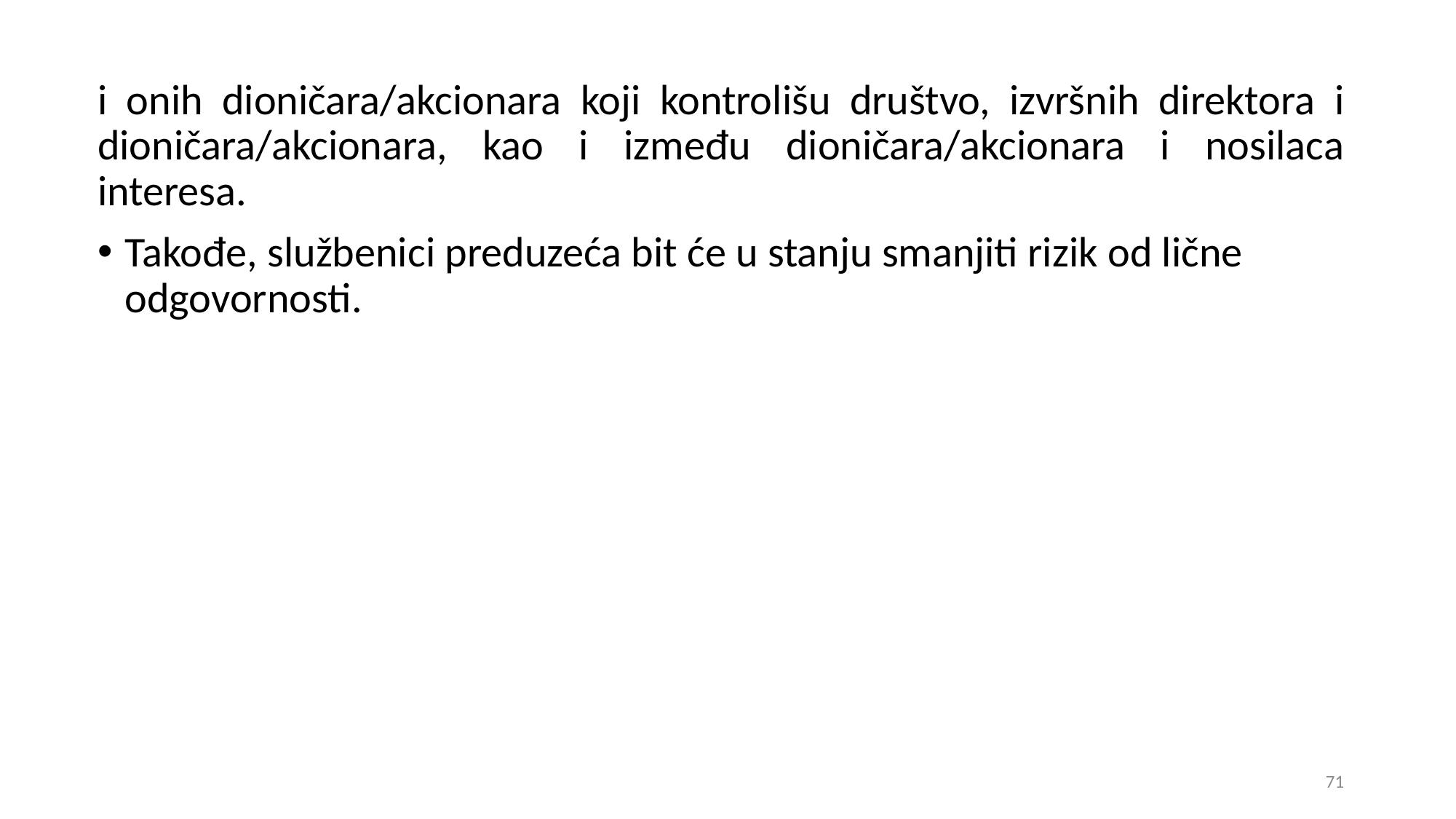

i onih dioničara/akcionara koji kontrolišu društvo, izvršnih direktora i dioničara/akcionara, kao i između dioničara/akcionara i nosilaca interesa.
Takođe, službenici preduzeća bit će u stanju smanjiti rizik od lične odgovornosti.
71